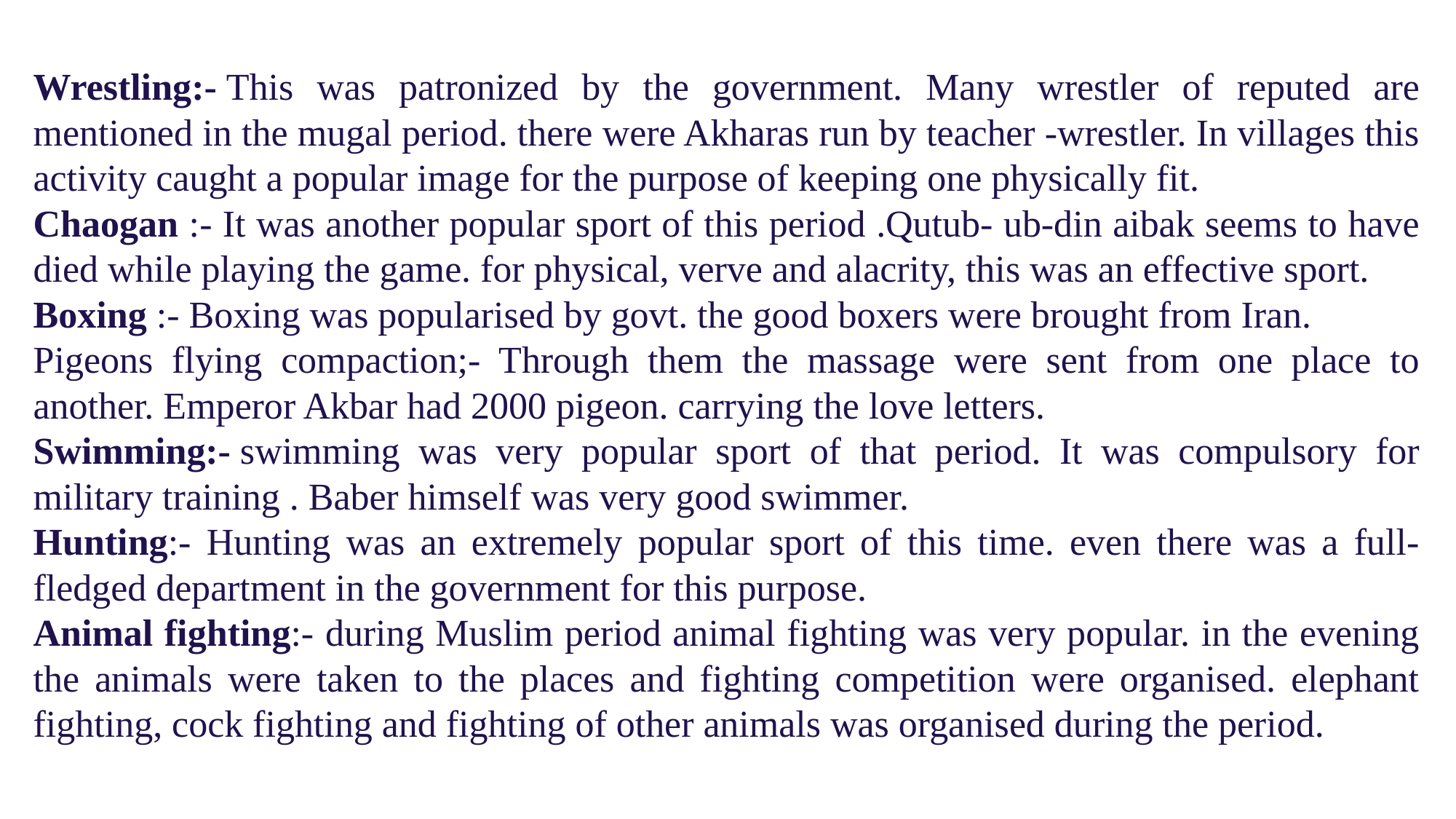

Wrestling:- This was patronized by the government. Many wrestler of reputed are mentioned in the mugal period. there were Akharas run by teacher -wrestler. In villages this activity caught a popular image for the purpose of keeping one physically fit.
Chaogan :- It was another popular sport of this period .Qutub- ub-din aibak seems to have died while playing the game. for physical, verve and alacrity, this was an effective sport.
Boxing :- Boxing was popularised by govt. the good boxers were brought from Iran.
Pigeons flying compaction;- Through them the massage were sent from one place to another. Emperor Akbar had 2000 pigeon. carrying the love letters.
Swimming:- swimming was very popular sport of that period. It was compulsory for military training . Baber himself was very good swimmer.
Hunting:- Hunting was an extremely popular sport of this time. even there was a full-fledged department in the government for this purpose.
Animal fighting:- during Muslim period animal fighting was very popular. in the evening the animals were taken to the places and fighting competition were organised. elephant fighting, cock fighting and fighting of other animals was organised during the period.